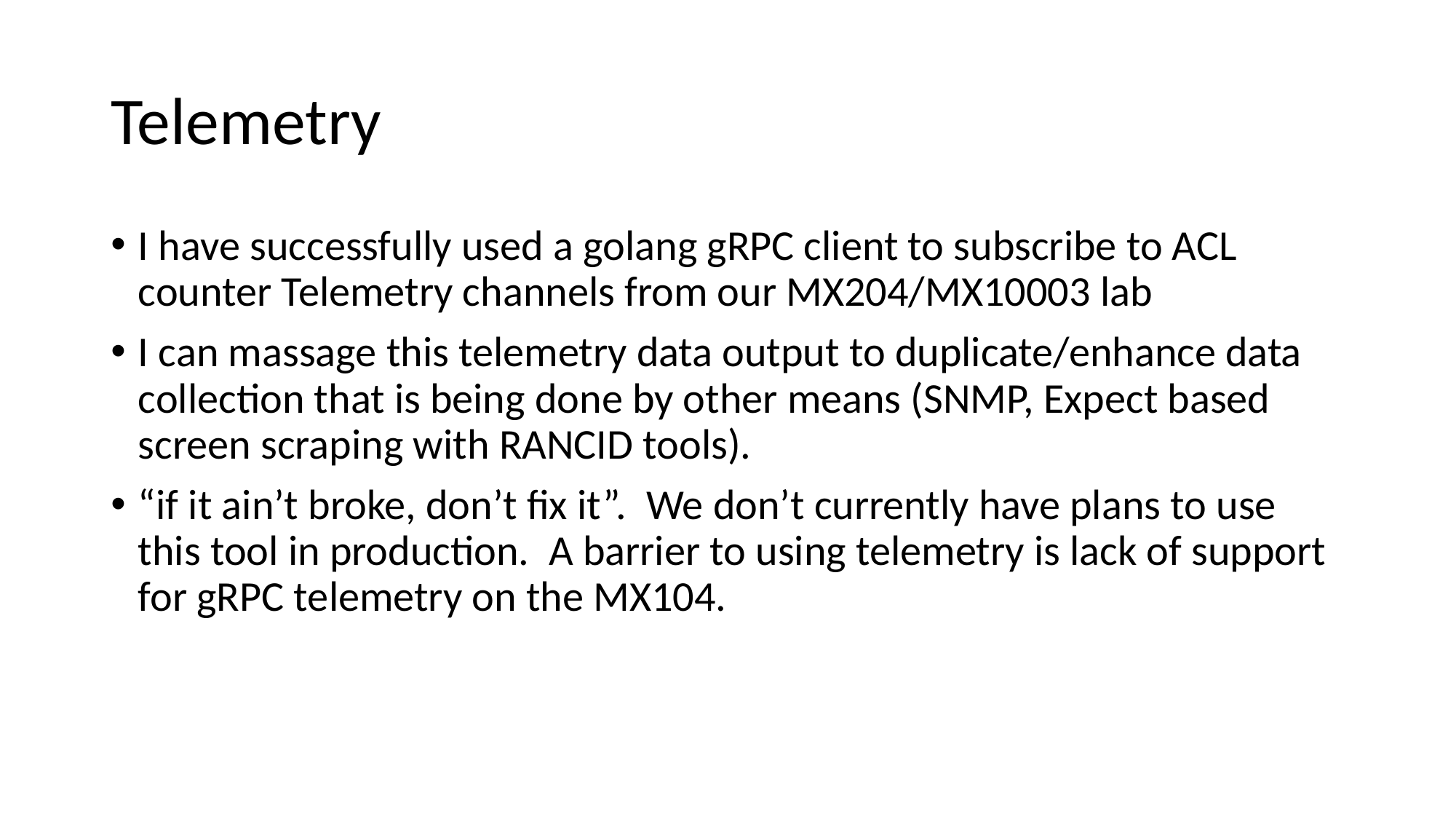

# Telemetry
I have successfully used a golang gRPC client to subscribe to ACL counter Telemetry channels from our MX204/MX10003 lab
I can massage this telemetry data output to duplicate/enhance data collection that is being done by other means (SNMP, Expect based screen scraping with RANCID tools).
“if it ain’t broke, don’t fix it”.  We don’t currently have plans to use this tool in production.  A barrier to using telemetry is lack of support for gRPC telemetry on the MX104.